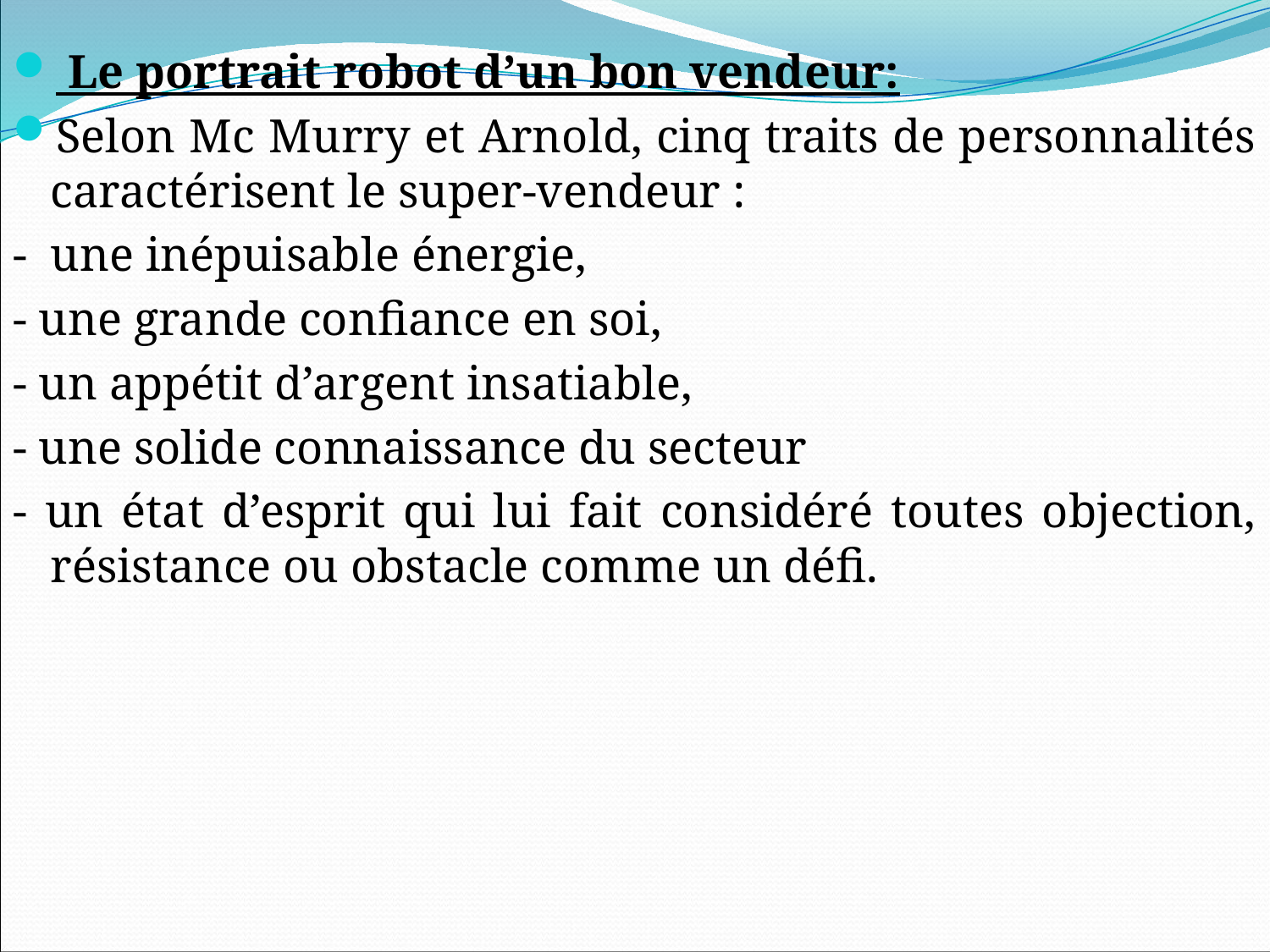

Le portrait robot d’un bon vendeur:
Selon Mc Murry et Arnold, cinq traits de personnalités caractérisent le super-vendeur :
-  une inépuisable énergie,
- une grande confiance en soi,
- un appétit d’argent insatiable,
- une solide connaissance du secteur
- un état d’esprit qui lui fait considéré toutes objection, résistance ou obstacle comme un défi.